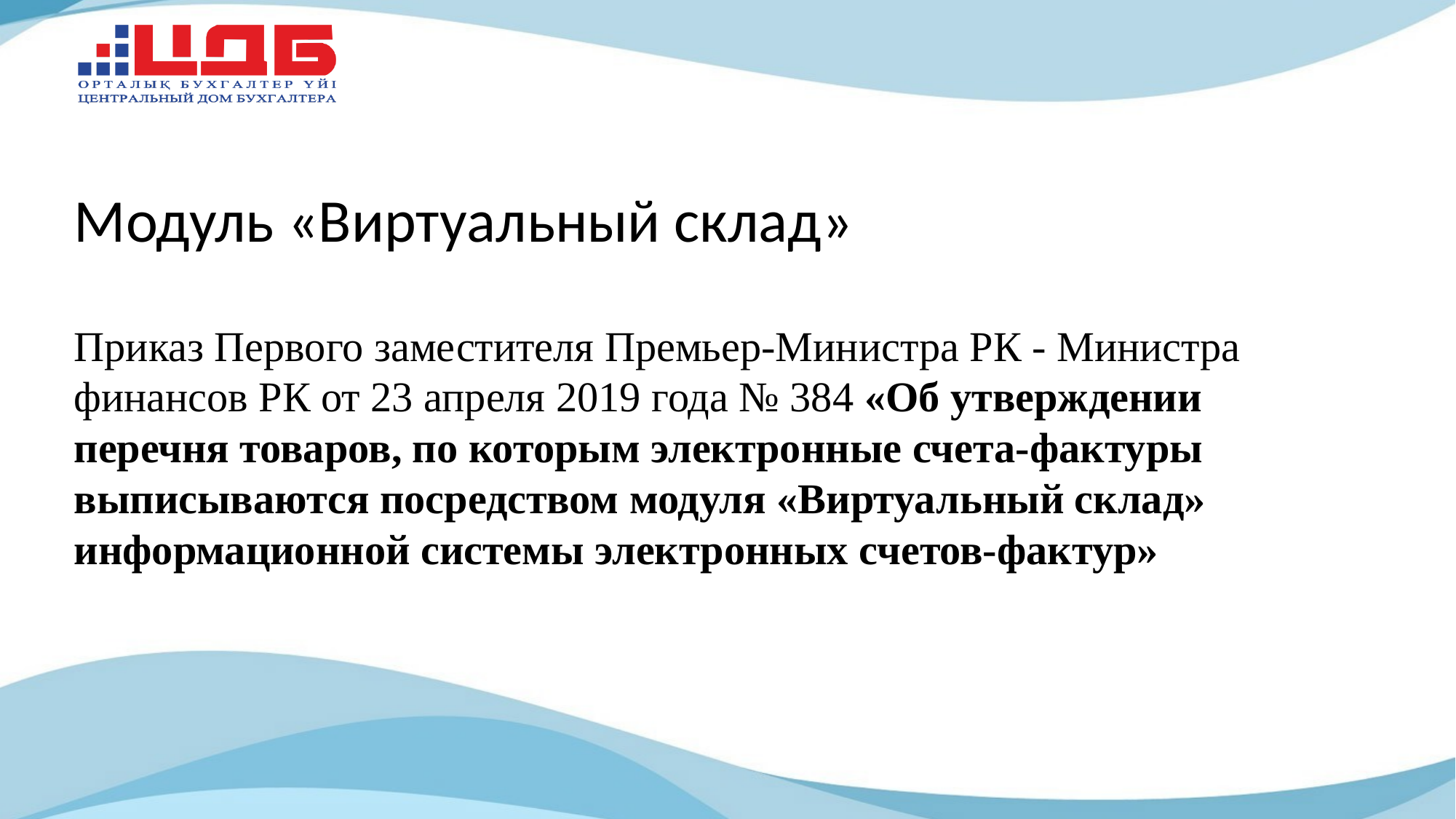

# Модуль «Виртуальный склад»
Приказ Первого заместителя Премьер-Министра РК - Министра финансов РК от 23 апреля 2019 года № 384 «Об утверждении перечня товаров, по которым электронные счета-фактуры выписываются посредством модуля «Виртуальный склад» информационной системы электронных счетов-фактур»